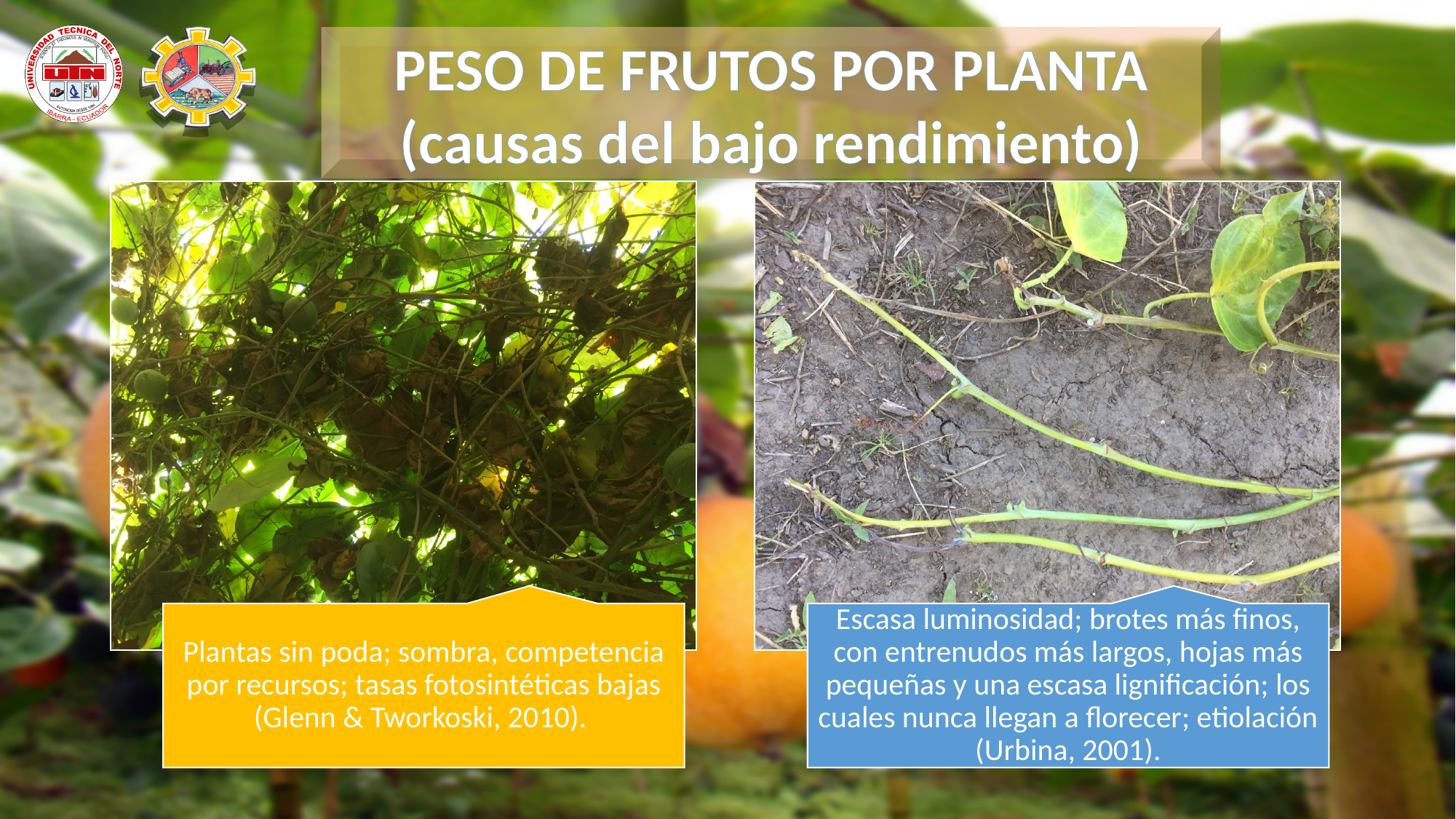

PESO DE FRUTOS POR PLANTA
(causas del bajo rendimiento)
Plantas sin poda; sombra, competencia por recursos; tasas fotosintéticas bajas (Glenn & Tworkoski, 2010).
Escasa luminosidad; brotes más finos, con entrenudos más largos, hojas más pequeñas y una escasa lignificación; los cuales nunca llegan a florecer; etiolación (Urbina, 2001).